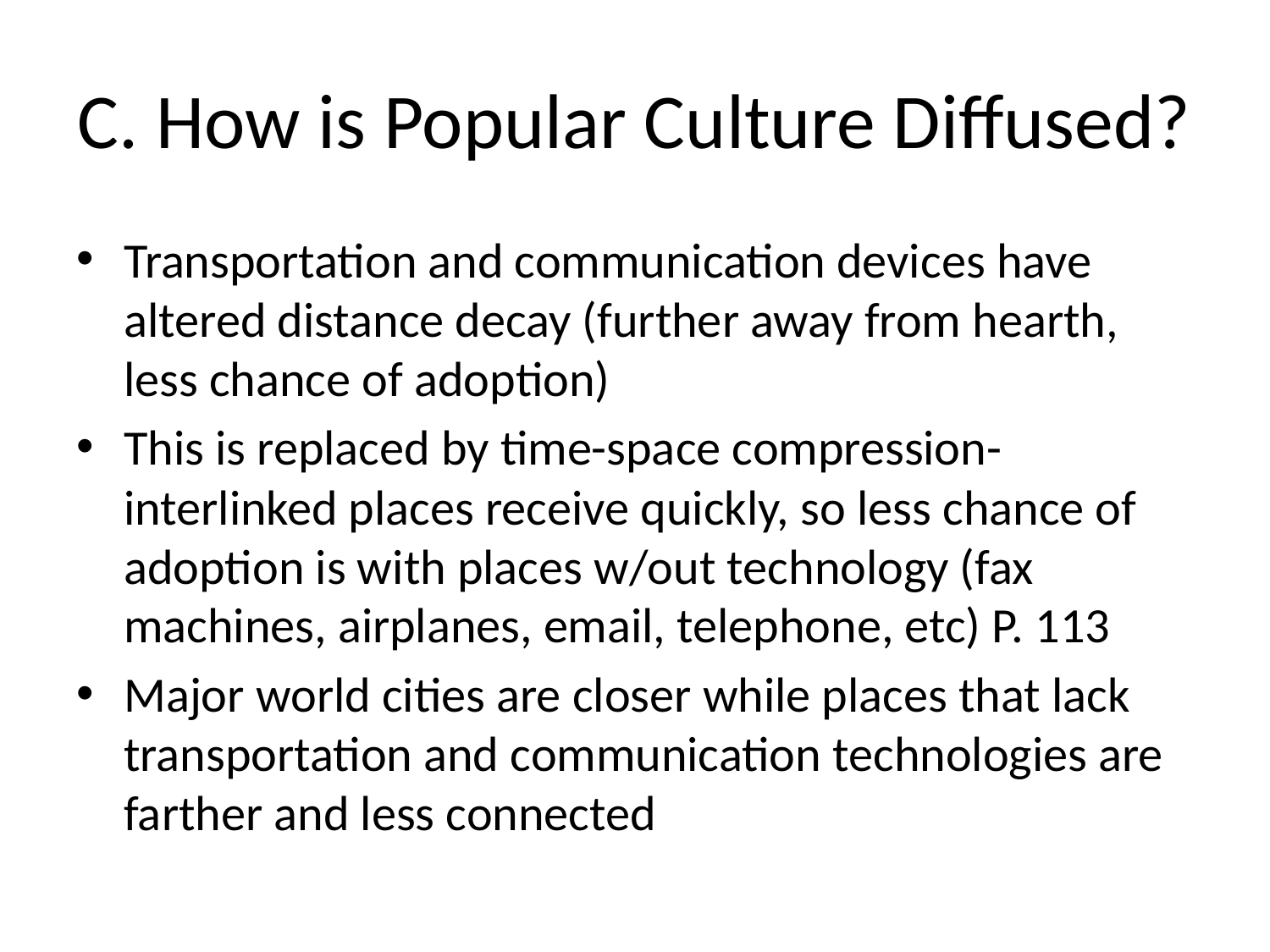

# C. How is Popular Culture Diffused?
Transportation and communication devices have altered distance decay (further away from hearth, less chance of adoption)
This is replaced by time-space compression- interlinked places receive quickly, so less chance of adoption is with places w/out technology (fax machines, airplanes, email, telephone, etc) P. 113
Major world cities are closer while places that lack transportation and communication technologies are farther and less connected